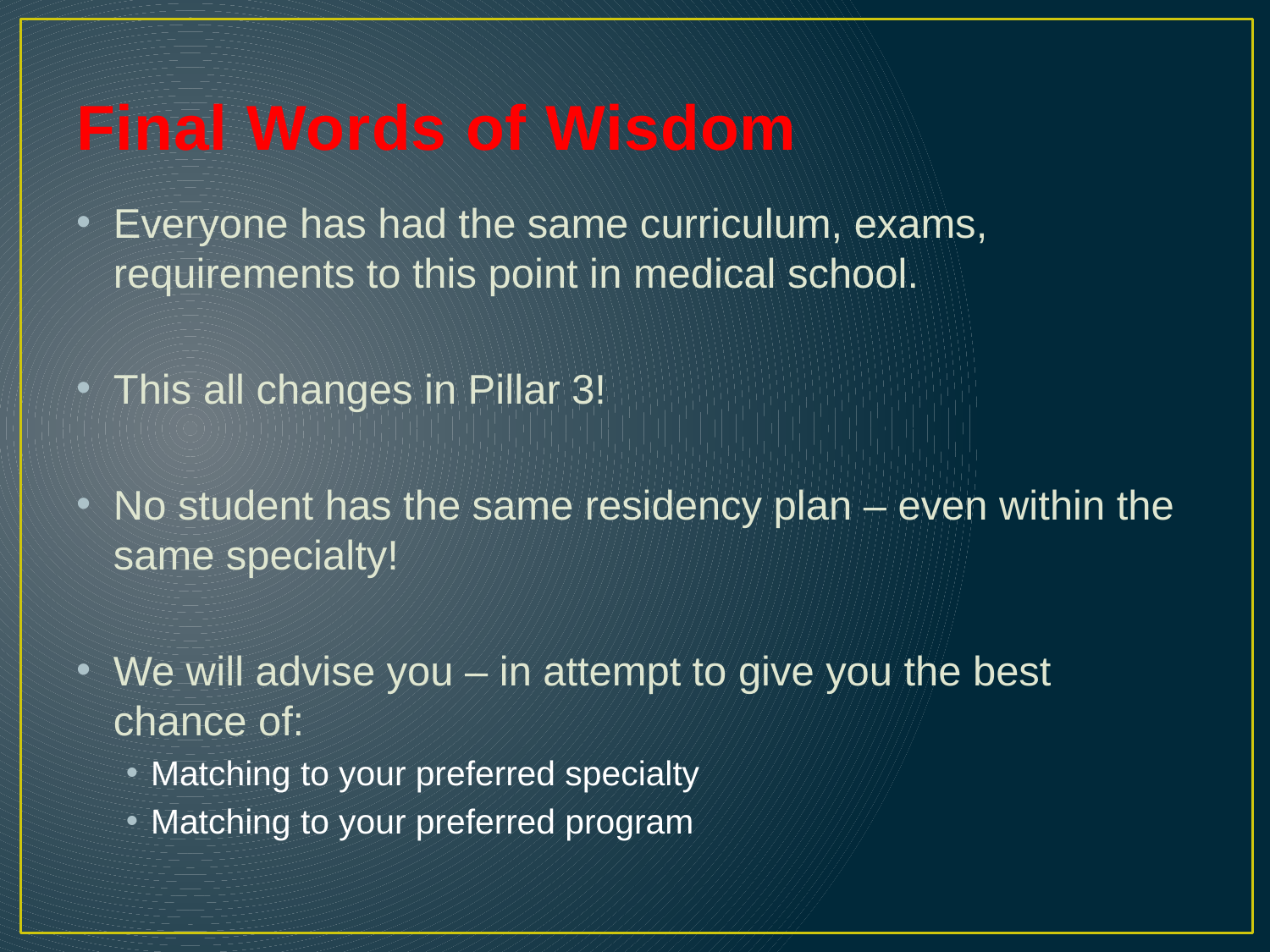

# Final Words of Wisdom
Everyone has had the same curriculum, exams, requirements to this point in medical school.

This all changes in Pillar 3!

No student has the same residency plan – even within the same specialty!

We will advise you – in attempt to give you the best chance of:
Matching to your preferred specialty
Matching to your preferred program